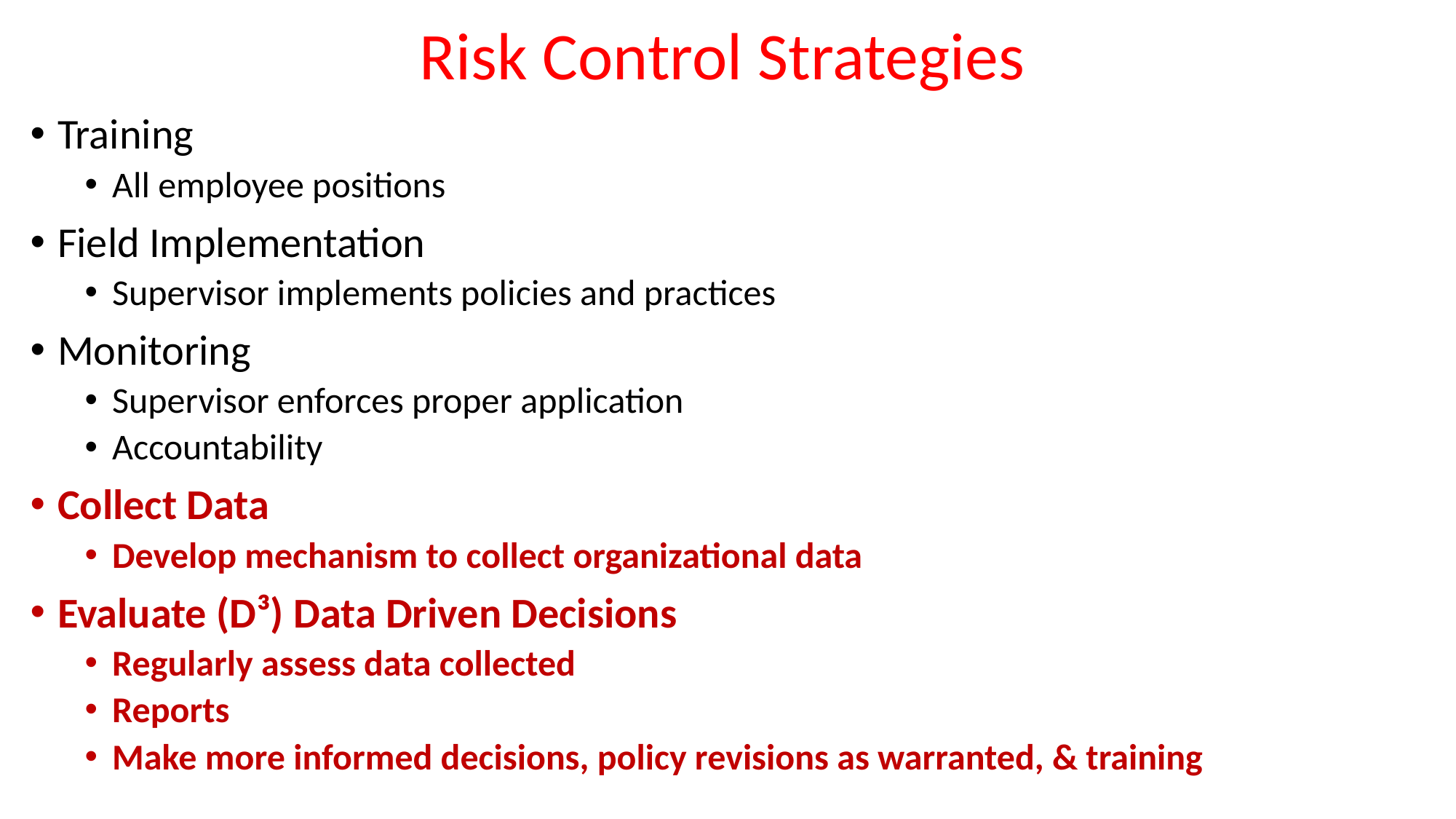

# Risk Control Strategies
Training
All employee positions
Field Implementation
Supervisor implements policies and practices
Monitoring
Supervisor enforces proper application
Accountability
Collect Data
Develop mechanism to collect organizational data
Evaluate (D³) Data Driven Decisions
Regularly assess data collected
Reports
Make more informed decisions, policy revisions as warranted, & training